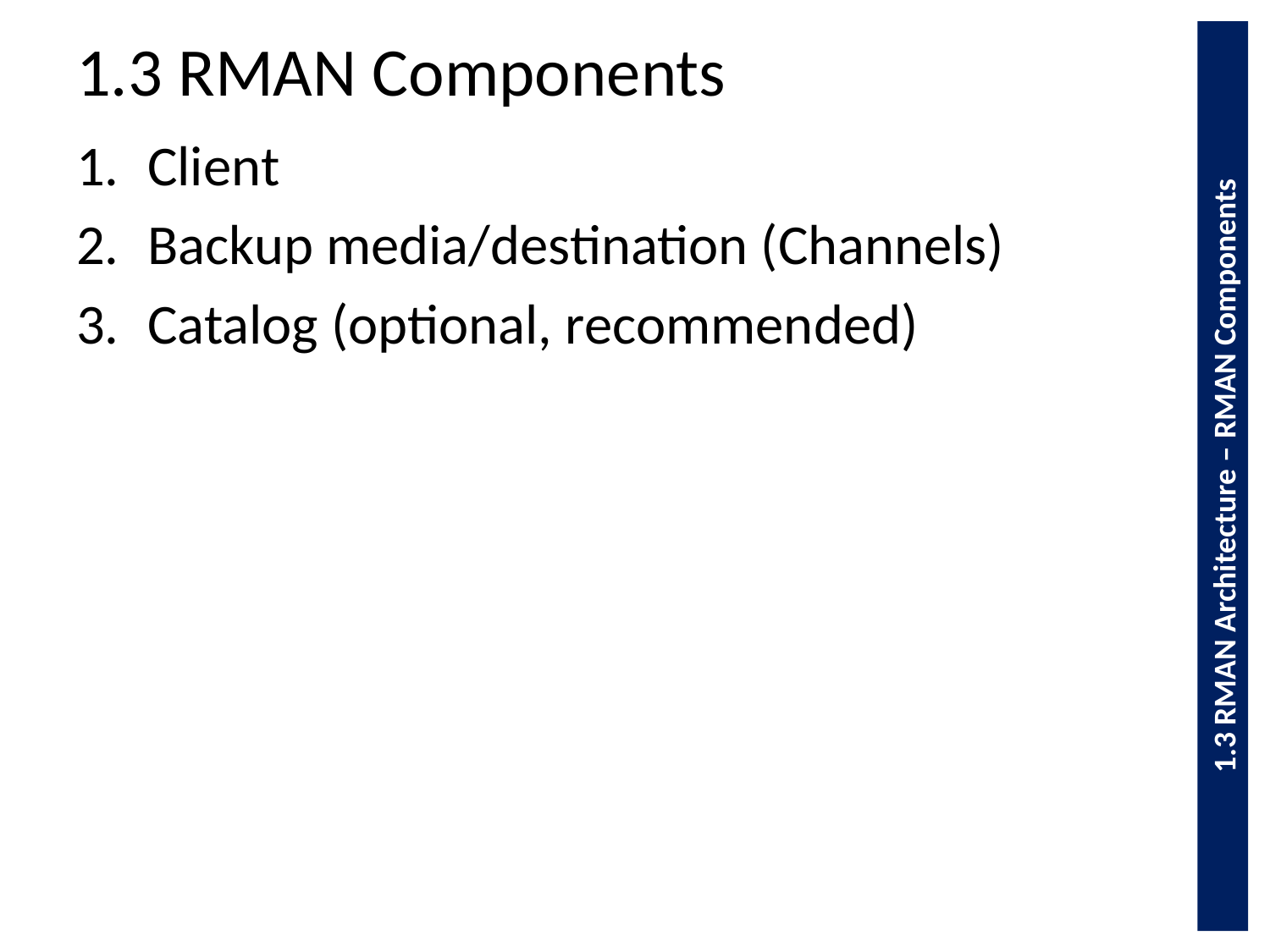

1.3 RMAN Components
Client
Backup media/destination (Channels)
Catalog (optional, recommended)
1.3 RMAN Architecture – RMAN Components